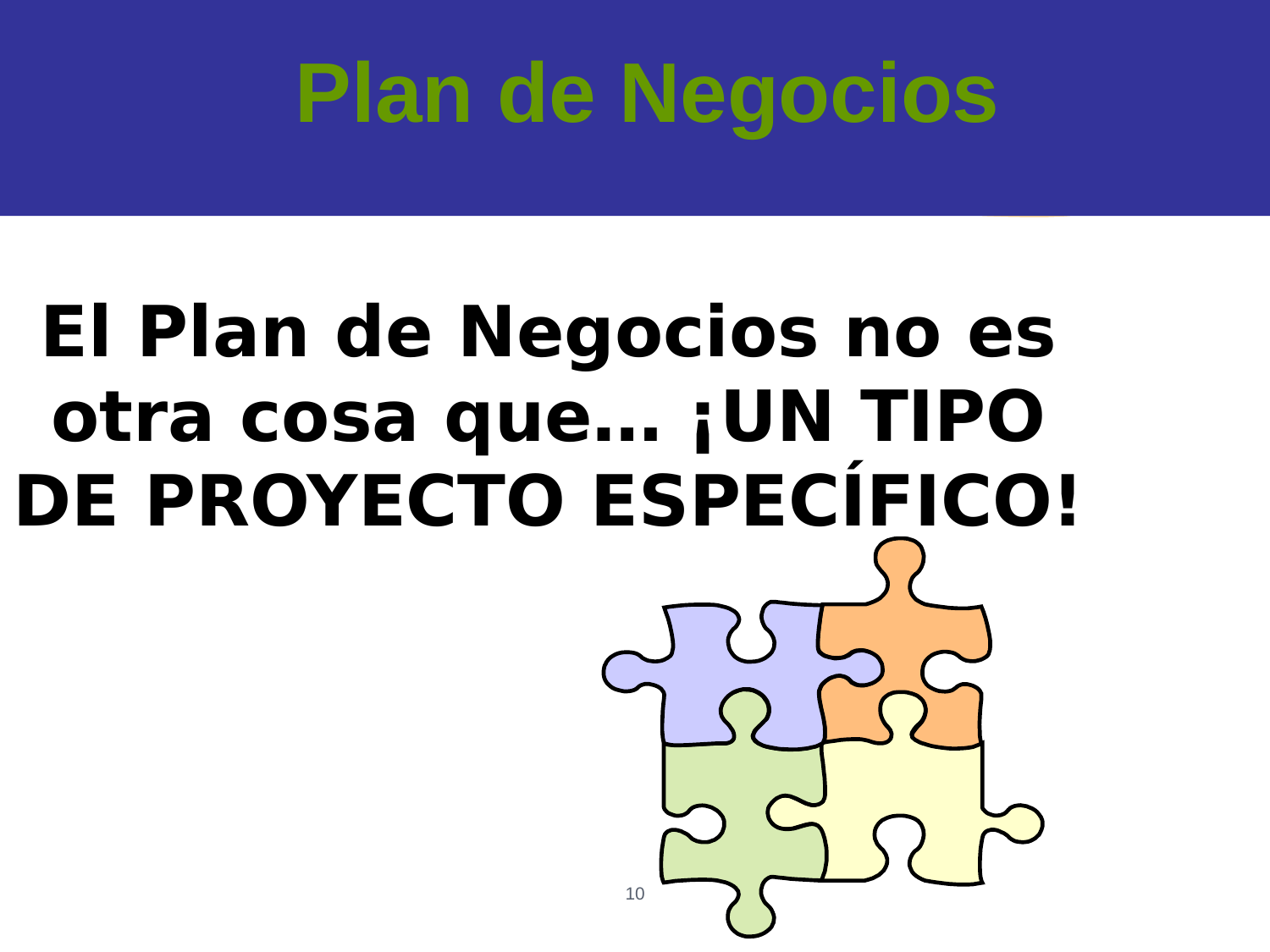

Plan de Negocios
El Plan de Negocios no es otra cosa que… ¡UN TIPO DE PROYECTO ESPECÍFICO!

10